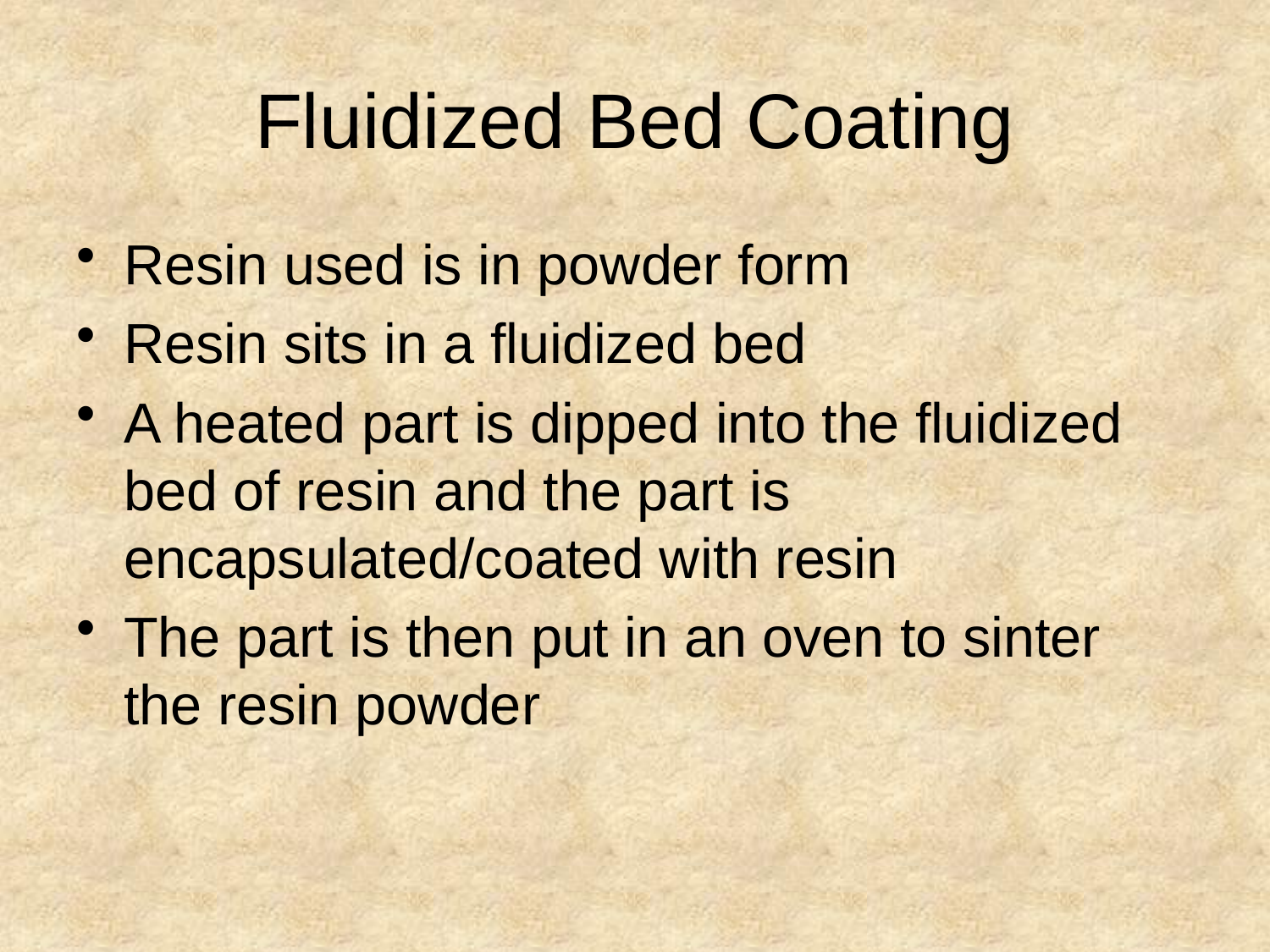

# Fluidized Bed Coating
Resin used is in powder form
Resin sits in a fluidized bed
A heated part is dipped into the fluidized bed of resin and the part is encapsulated/coated with resin
The part is then put in an oven to sinter the resin powder